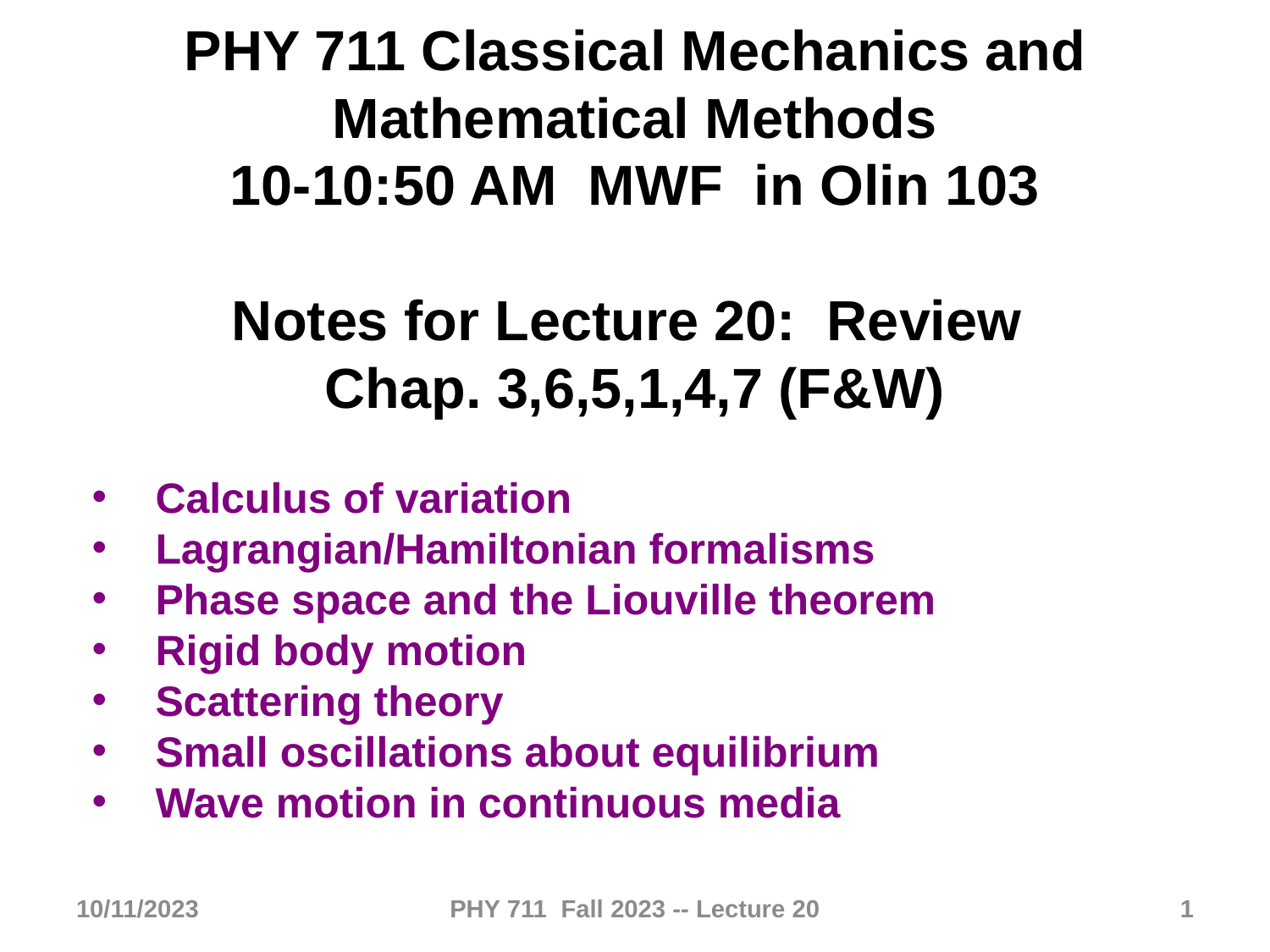

PHY 711 Classical Mechanics and Mathematical Methods
10-10:50 AM  MWF  in Olin 103

Notes for Lecture 20:  Review
Chap. 3,6,5,1,4,7 (F&W)

Calculus of variation
Lagrangian/Hamiltonian formalisms
Phase space and the Liouville theorem
Rigid body motion
Scattering theory
Small oscillations about equilibrium
Wave motion in continuous media
10/11/2023
PHY 711  Fall 2023 -- Lecture 20
1